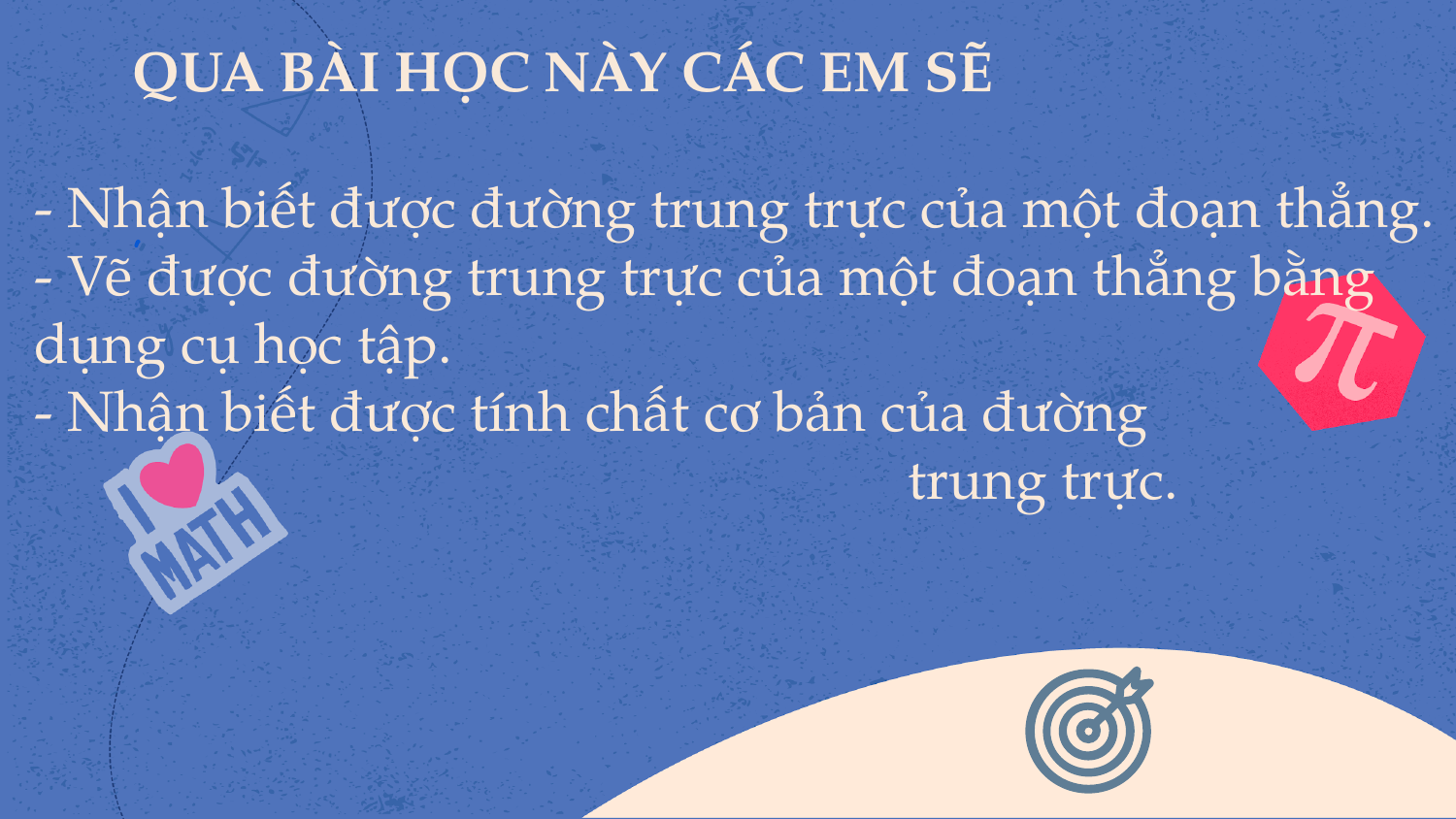

# QUA BÀI HỌC NÀY CÁC EM SẼ - Nhận biết được đường trung trực của một đoạn thẳng. - Vẽ được đường trung trực của một đoạn thẳng bằng dụng cụ học tập. - Nhận biết được tính chất cơ bản của đường trung trực.